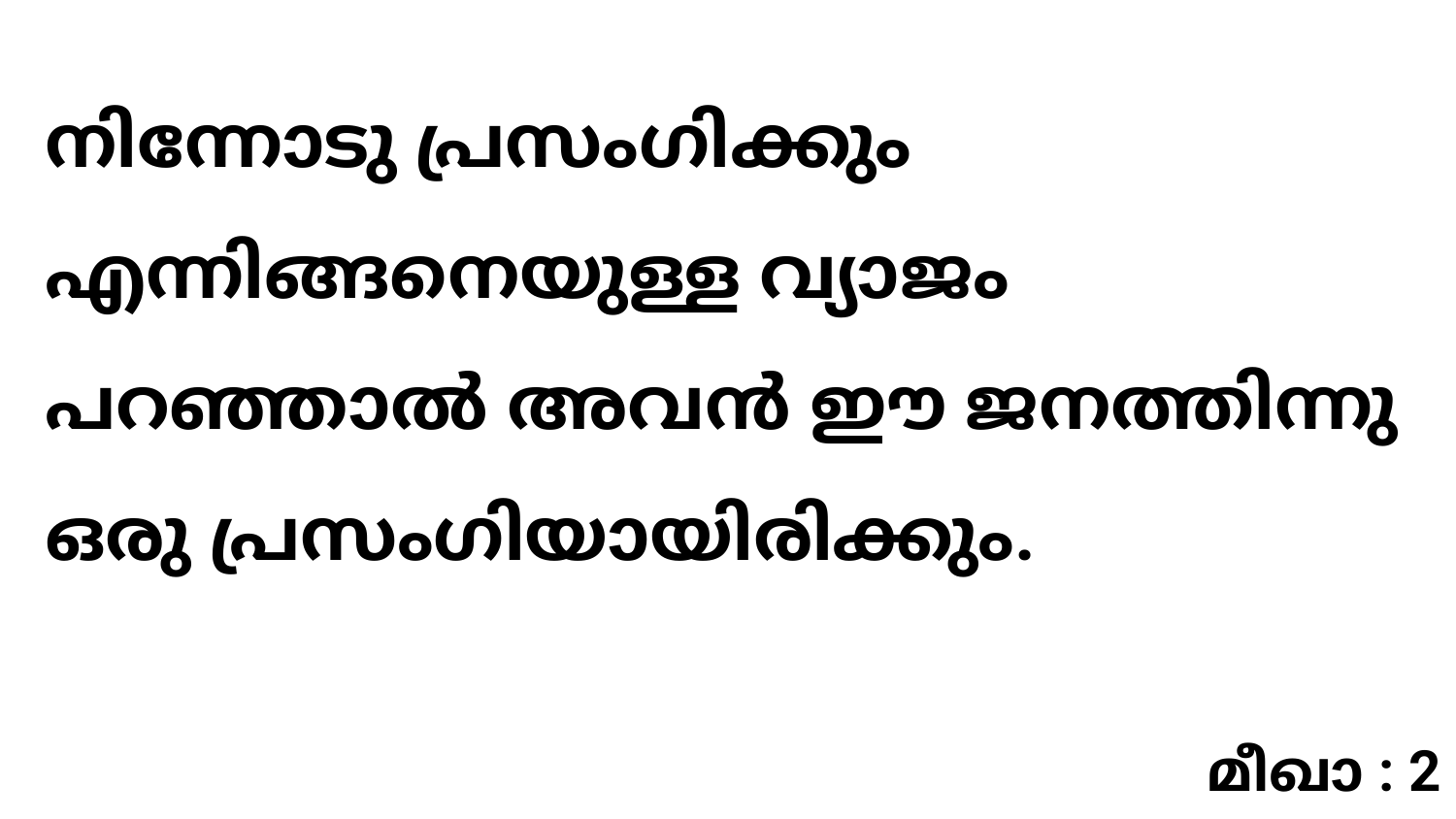

നിന്നോടു പ്രസംഗിക്കും എന്നിങ്ങനെയുള്ള വ്യാജം പറഞ്ഞാൽ അവൻ ഈ ജനത്തിന്നു ഒരു പ്രസംഗിയായിരിക്കും.
മീഖാ : 2